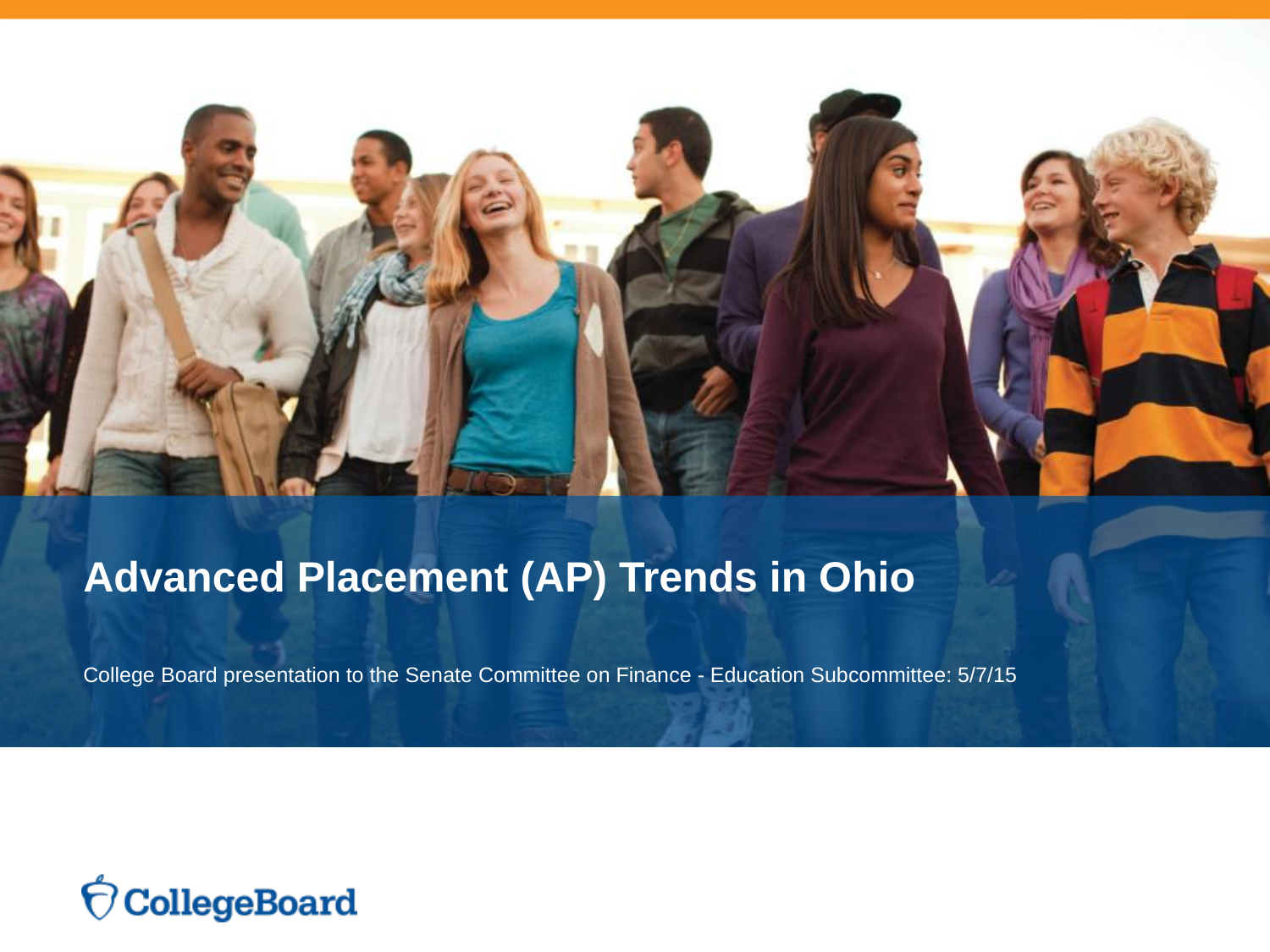

# Advanced Placement (AP) Trends in Ohio
College Board presentation to the Senate Committee on Finance - Education Subcommittee: 5/7/15